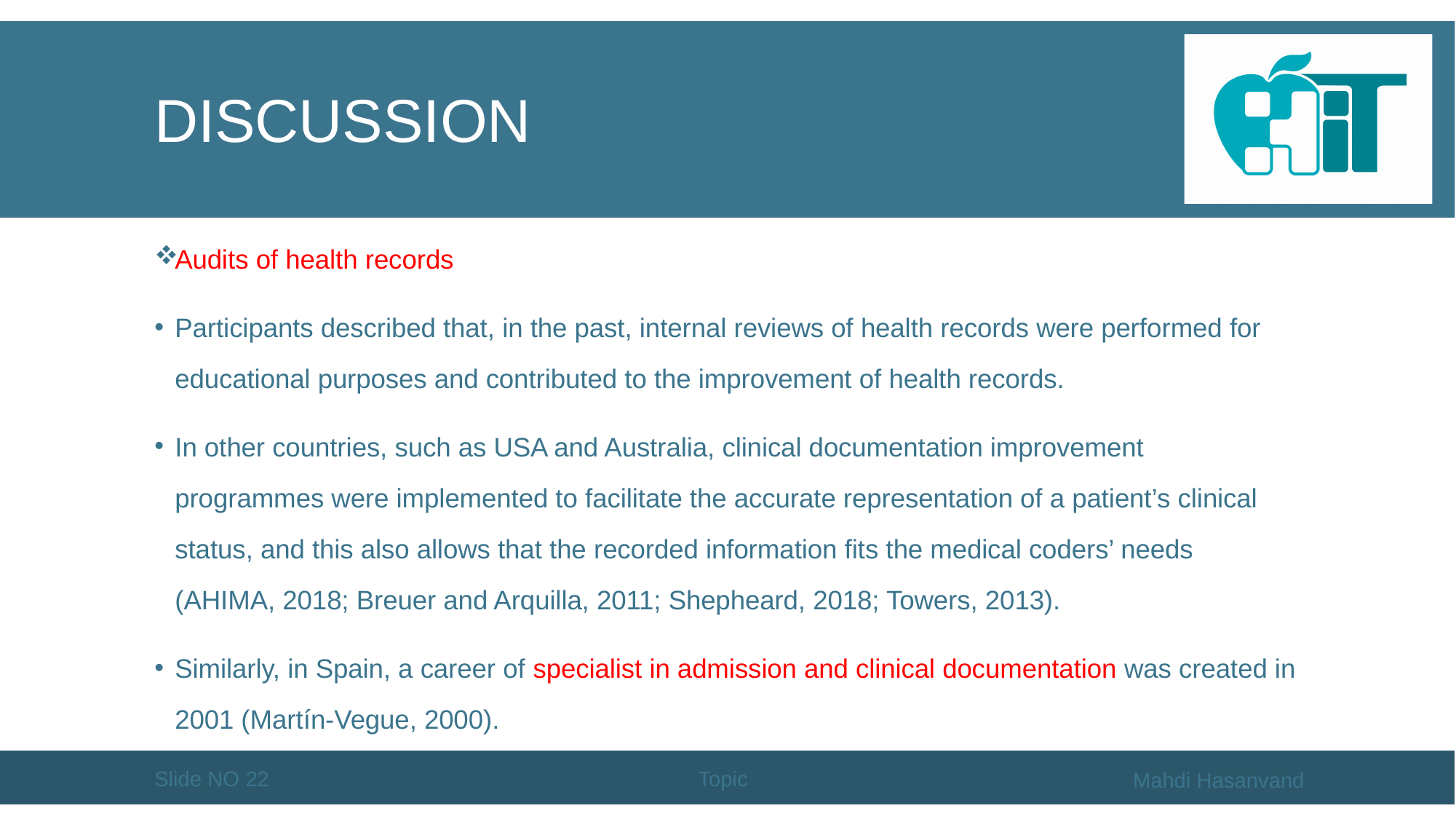

# Discussion
Audits of health records
Participants described that, in the past, internal reviews of health records were performed for educational purposes and contributed to the improvement of health records.
In other countries, such as USA and Australia, clinical documentation improvement programmes were implemented to facilitate the accurate representation of a patient’s clinical status, and this also allows that the recorded information fits the medical coders’ needs (AHIMA, 2018; Breuer and Arquilla, 2011; Shepheard, 2018; Towers, 2013).
Similarly, in Spain, a career of specialist in admission and clinical documentation was created in 2001 (Martín-Vegue, 2000).
Slide NO 22
Topic
Mahdi Hasanvand